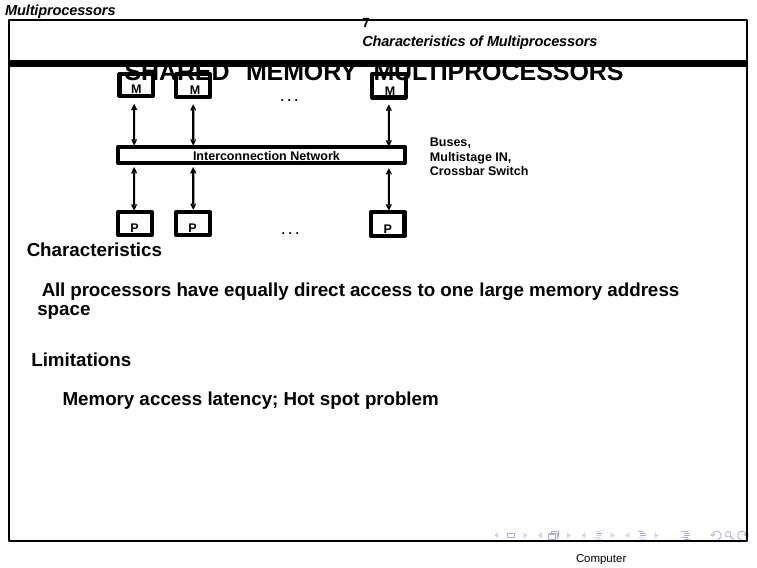

Multiprocessors
7	Characteristics of Multiprocessors
SHARED	MEMORY	MULTIPROCESSORS

M
M
M
. . .

Buses,  Multistage IN,  Crossbar Switch
Interconnection Network

P
P
P
. . .
Characteristics

All processors have equally direct access to one large memory address  space

Limitations
Memory access latency; Hot spot problem
Computer Architectures Lab
Computer Organization